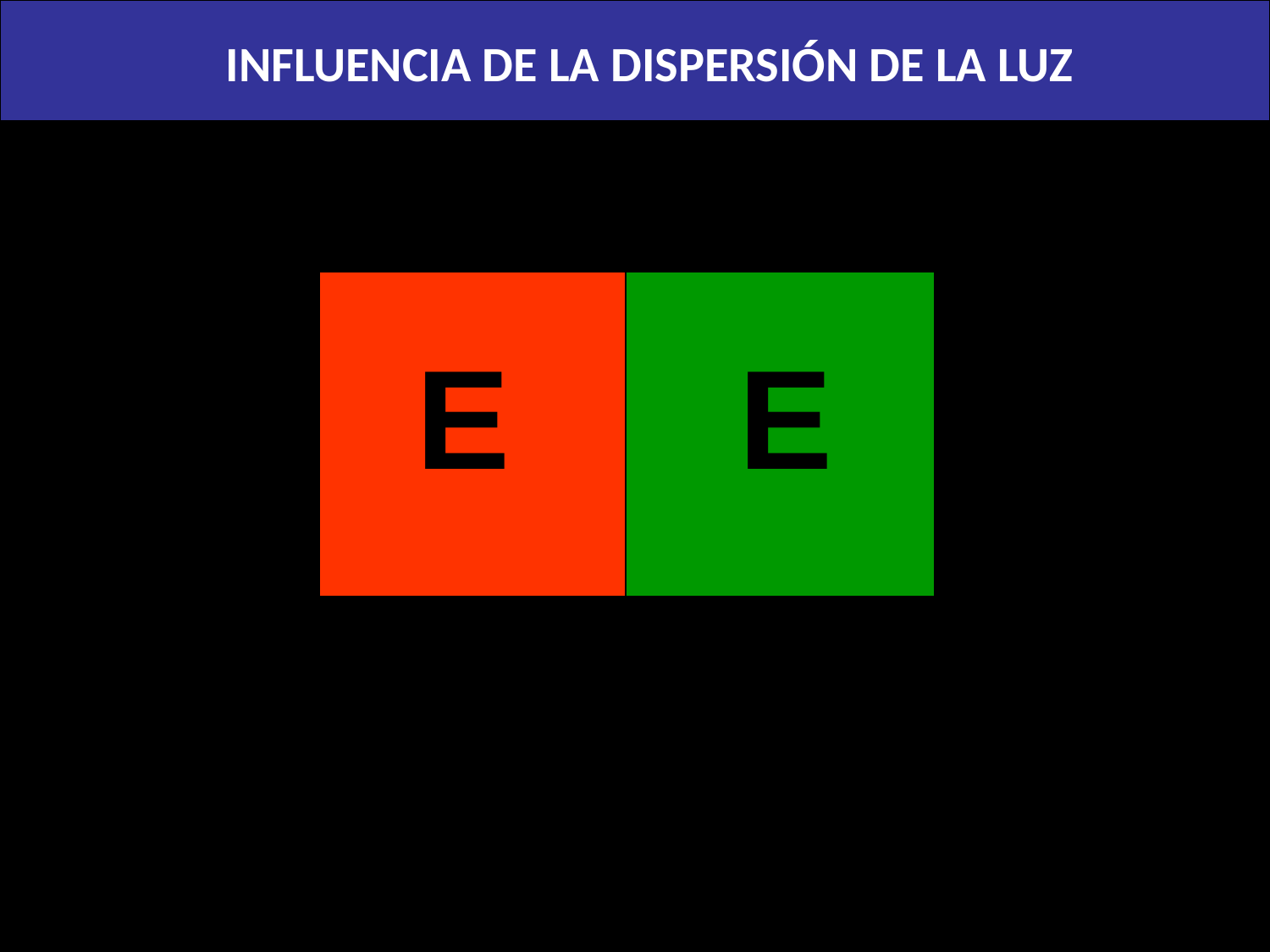

INFLUENCIA DE LA DISPERSIÓN DE LA LUZ

E
E